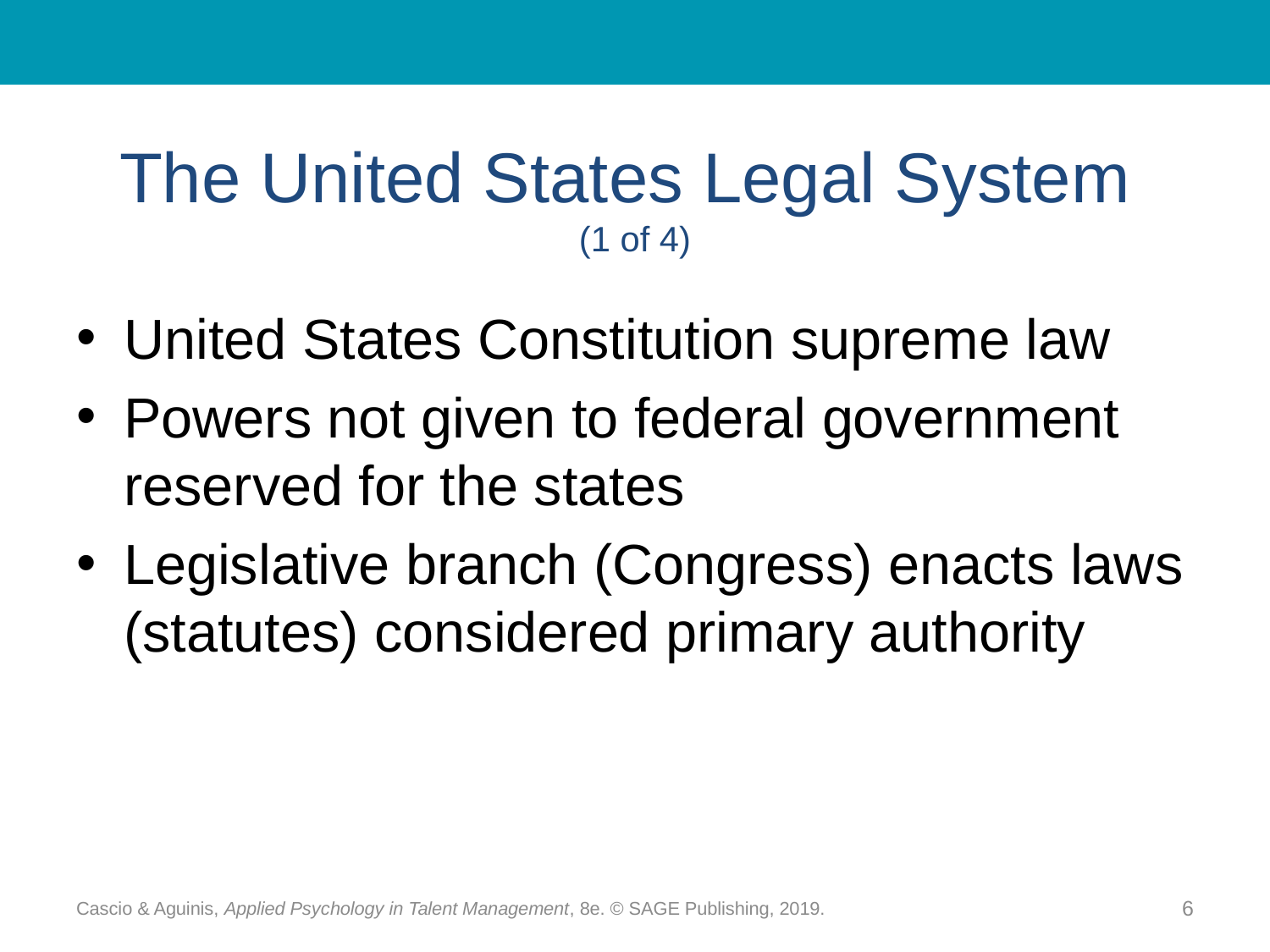

# The United States Legal System (1 of 4)
United States Constitution supreme law
Powers not given to federal government reserved for the states
Legislative branch (Congress) enacts laws (statutes) considered primary authority
Cascio & Aguinis, Applied Psychology in Talent Management, 8e. © SAGE Publishing, 2019.
6